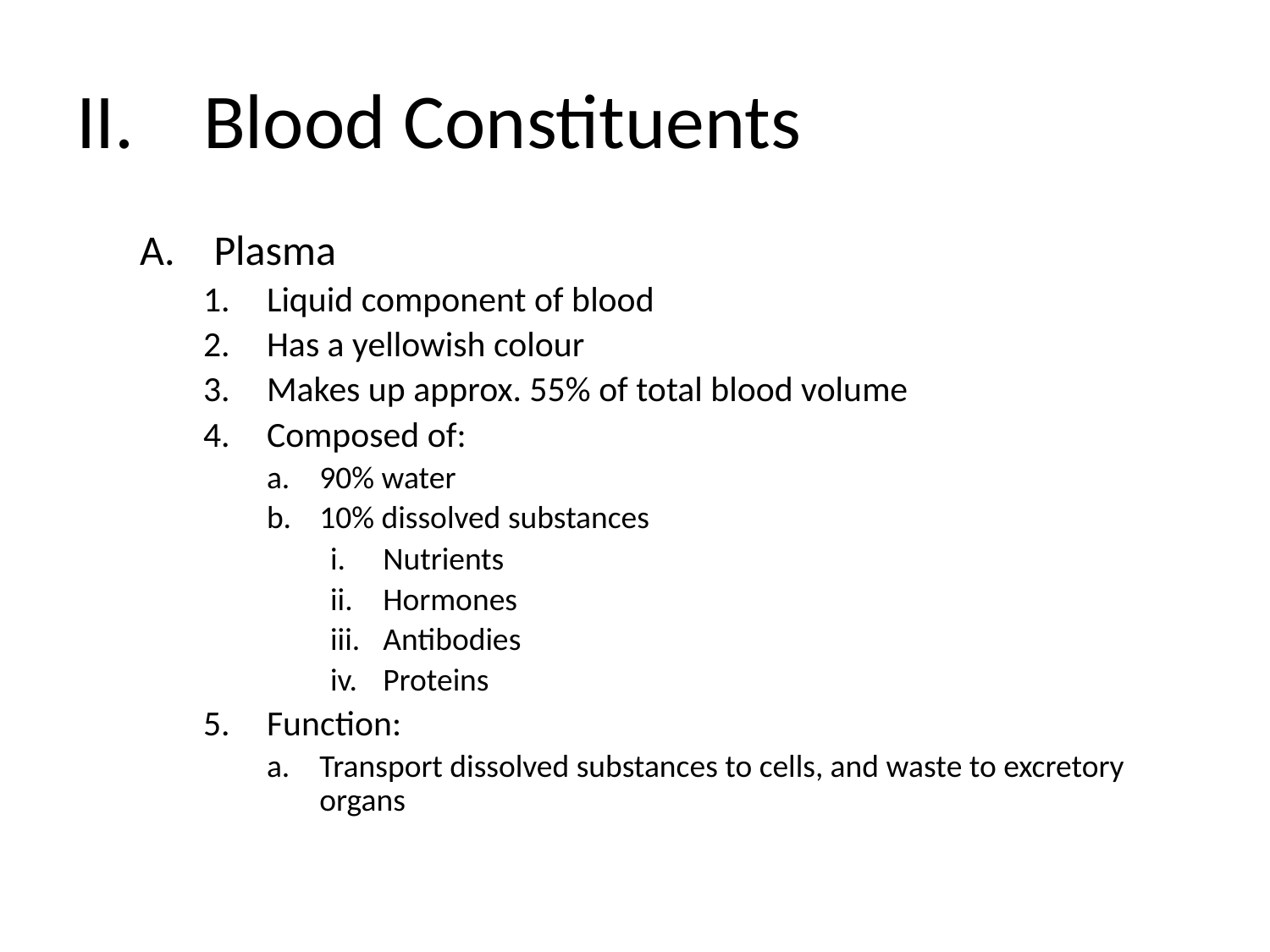

# II.	Blood Constituents
Plasma
Liquid component of blood
Has a yellowish colour
Makes up approx. 55% of total blood volume
Composed of:
90% water
10% dissolved substances
Nutrients
Hormones
Antibodies
Proteins
Function:
Transport dissolved substances to cells, and waste to excretory organs